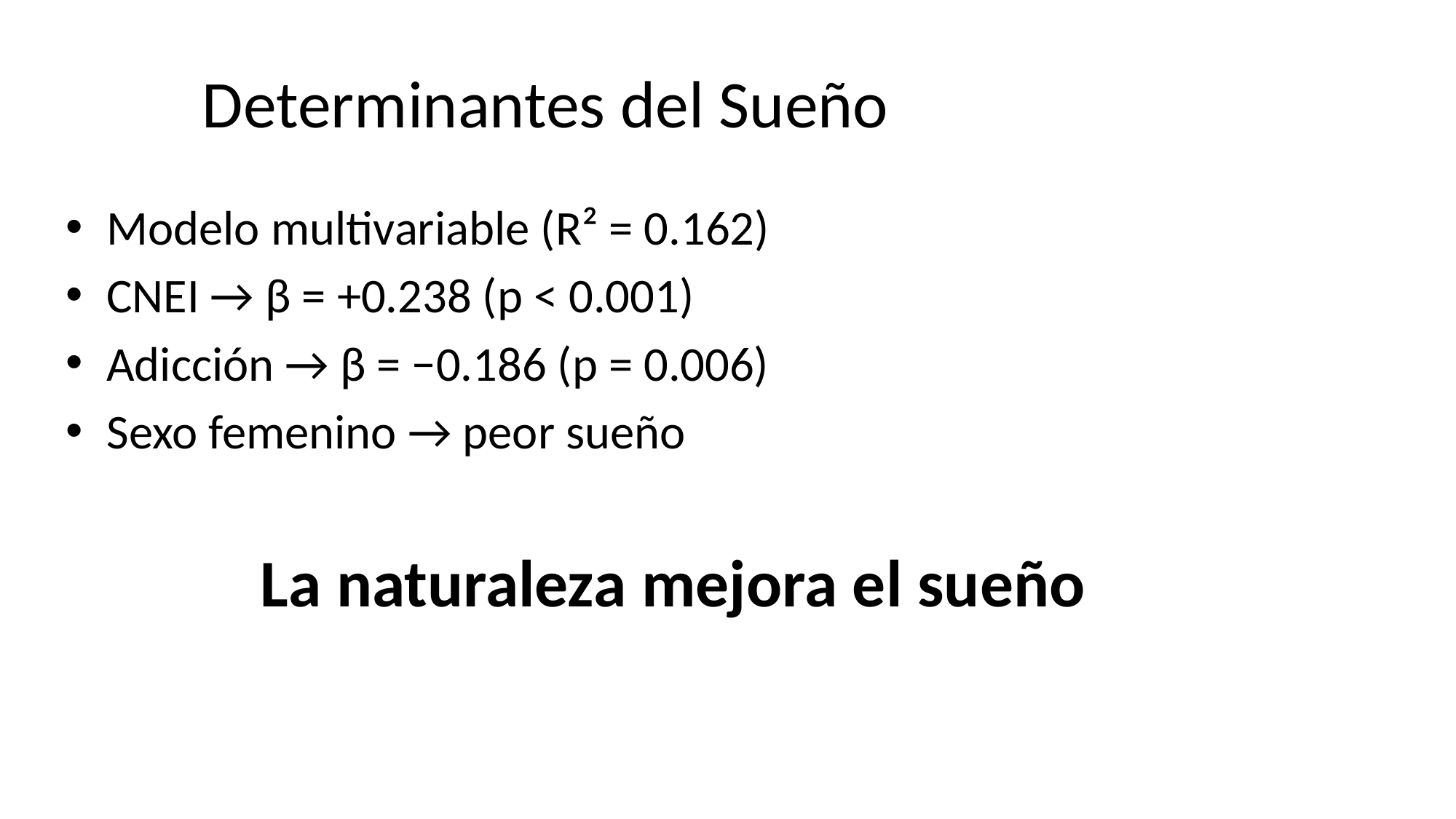

# Determinantes del Sueño
Modelo multivariable (R² = 0.162)
CNEI → β = +0.238 (p < 0.001)
Adicción → β = −0.186 (p = 0.006)
Sexo femenino → peor sueño

La naturaleza mejora el sueño